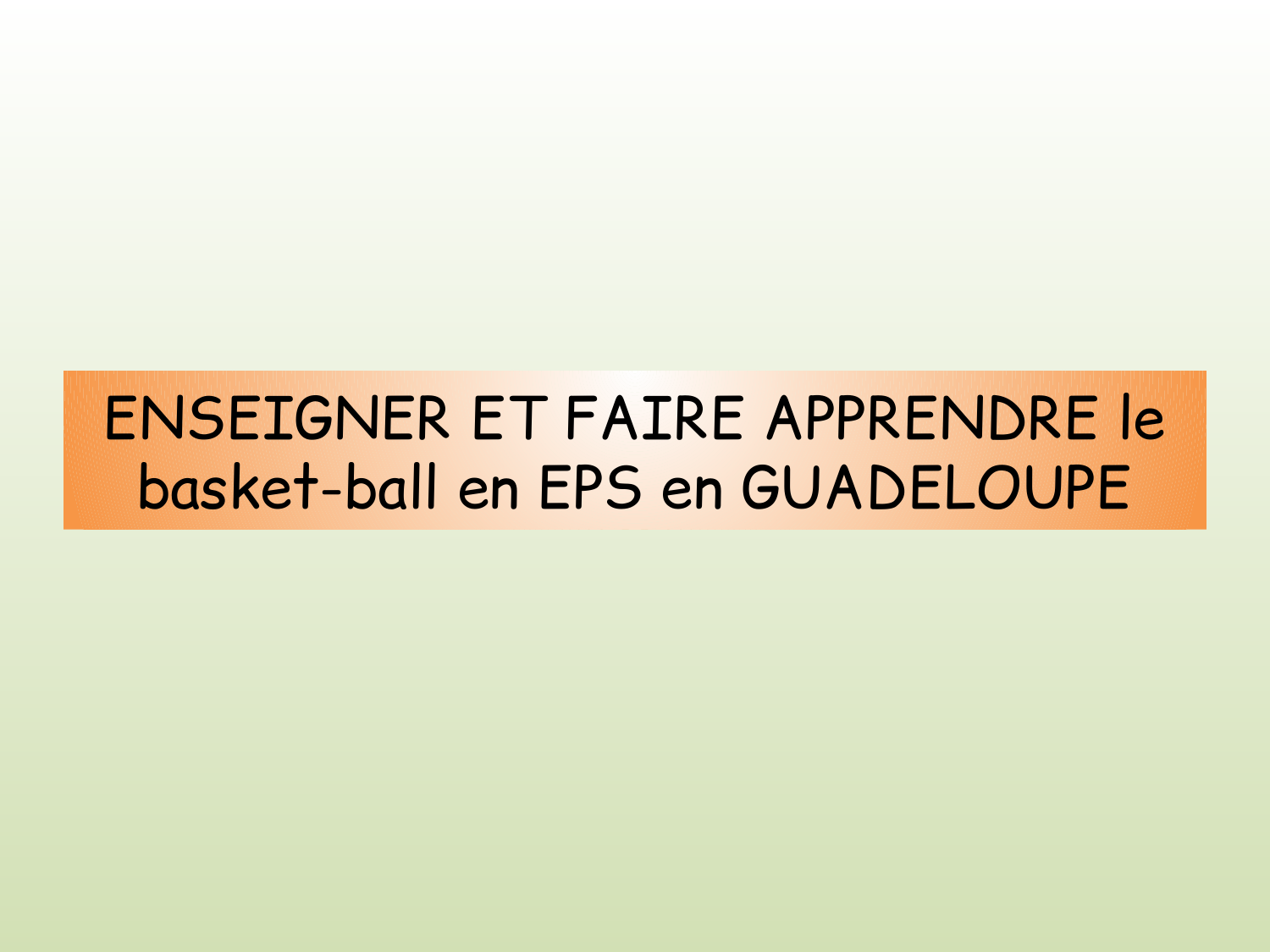

# ENSEIGNER ET FAIRE APPRENDRE le basket-ball en EPS en GUADELOUPE